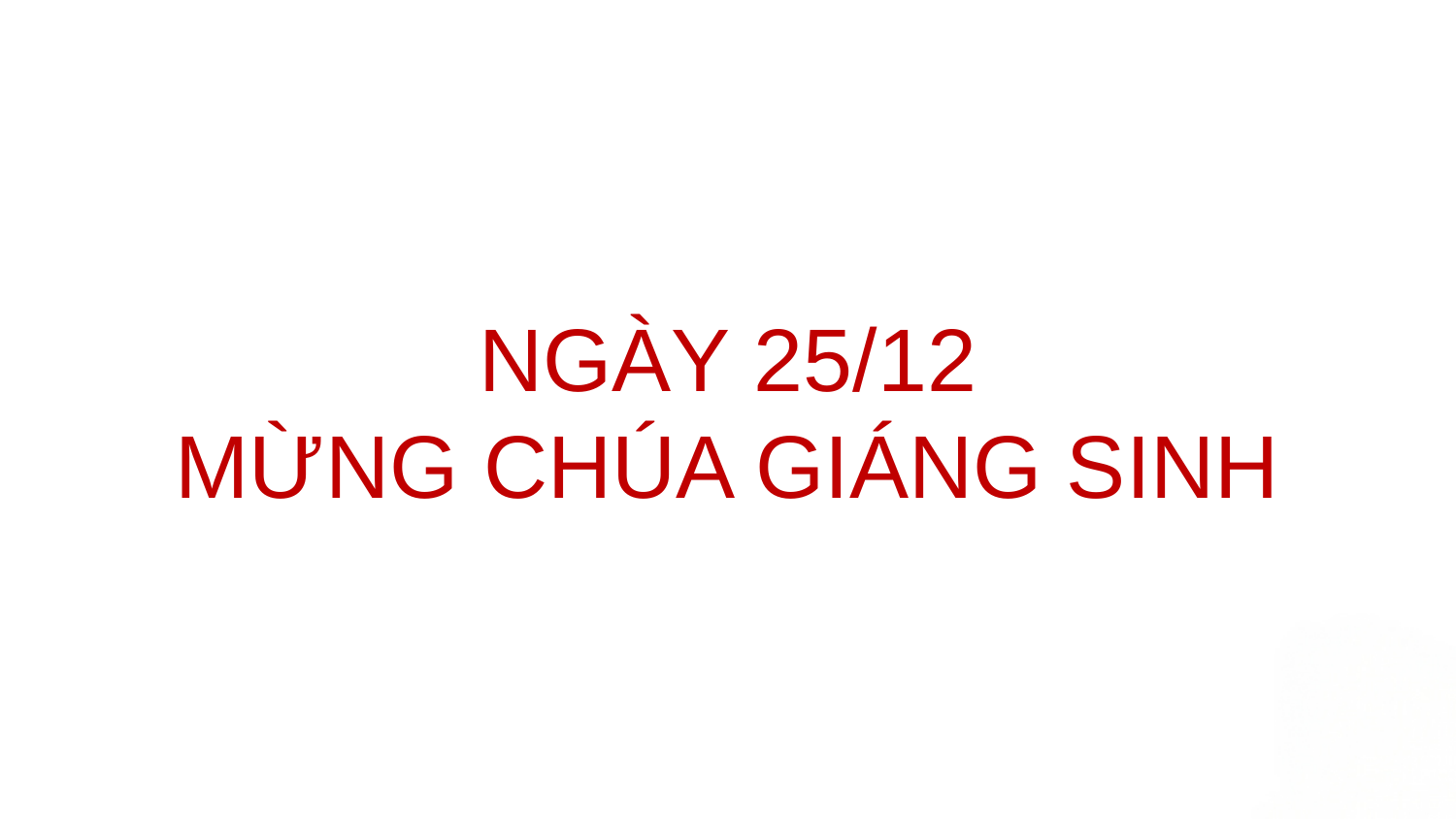

# NGÀY 25/12 MỪNG CHÚA GIÁNG SINH